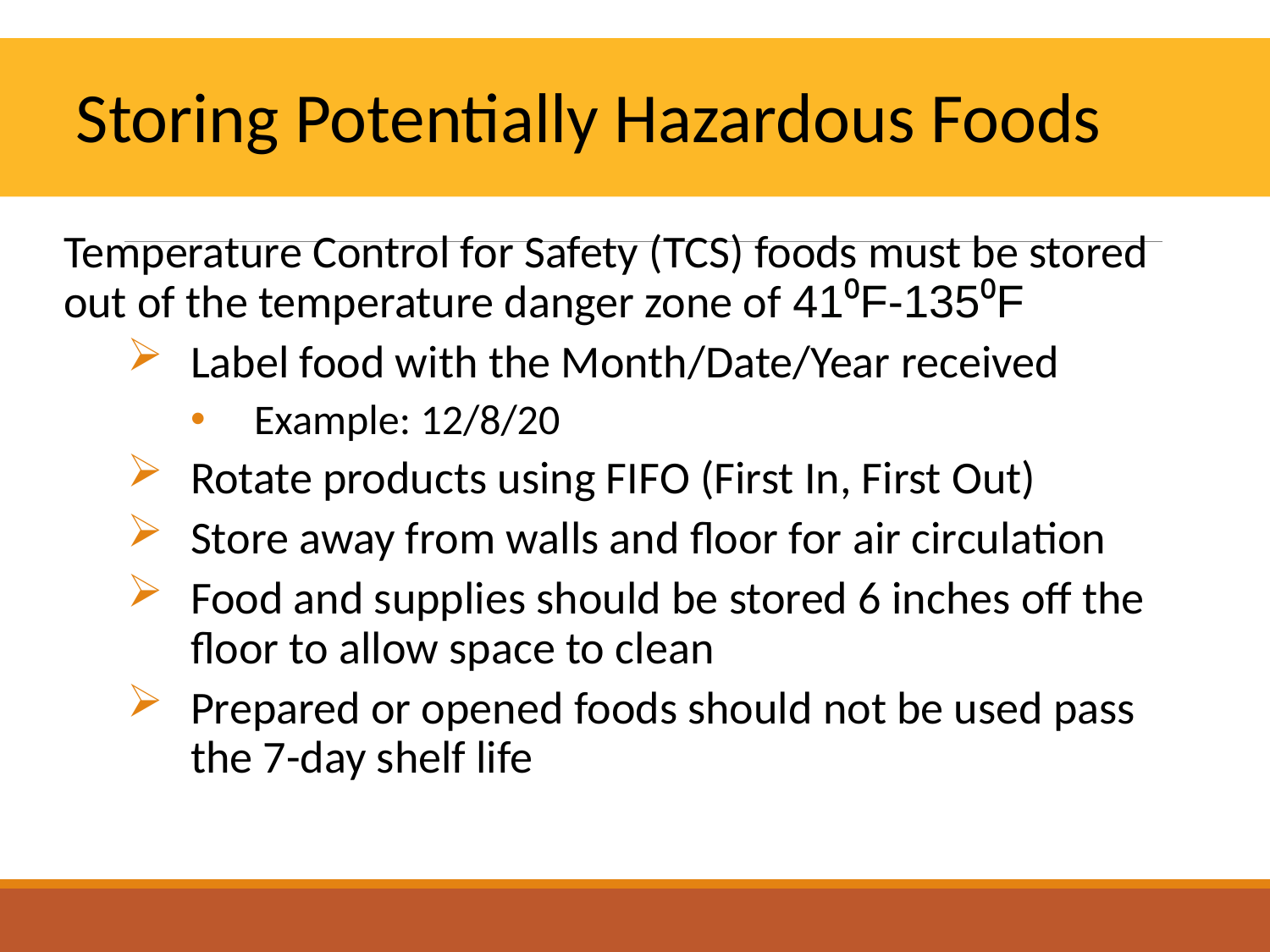

Storing Potentially Hazardous Foods
Temperature Control for Safety (TCS) foods must be stored out of the temperature danger zone of 41⁰F-135⁰F
Label food with the Month/Date/Year received
Example: 12/8/20
Rotate products using FIFO (First In, First Out)
Store away from walls and floor for air circulation
Food and supplies should be stored 6 inches off the floor to allow space to clean
Prepared or opened foods should not be used pass the 7-day shelf life